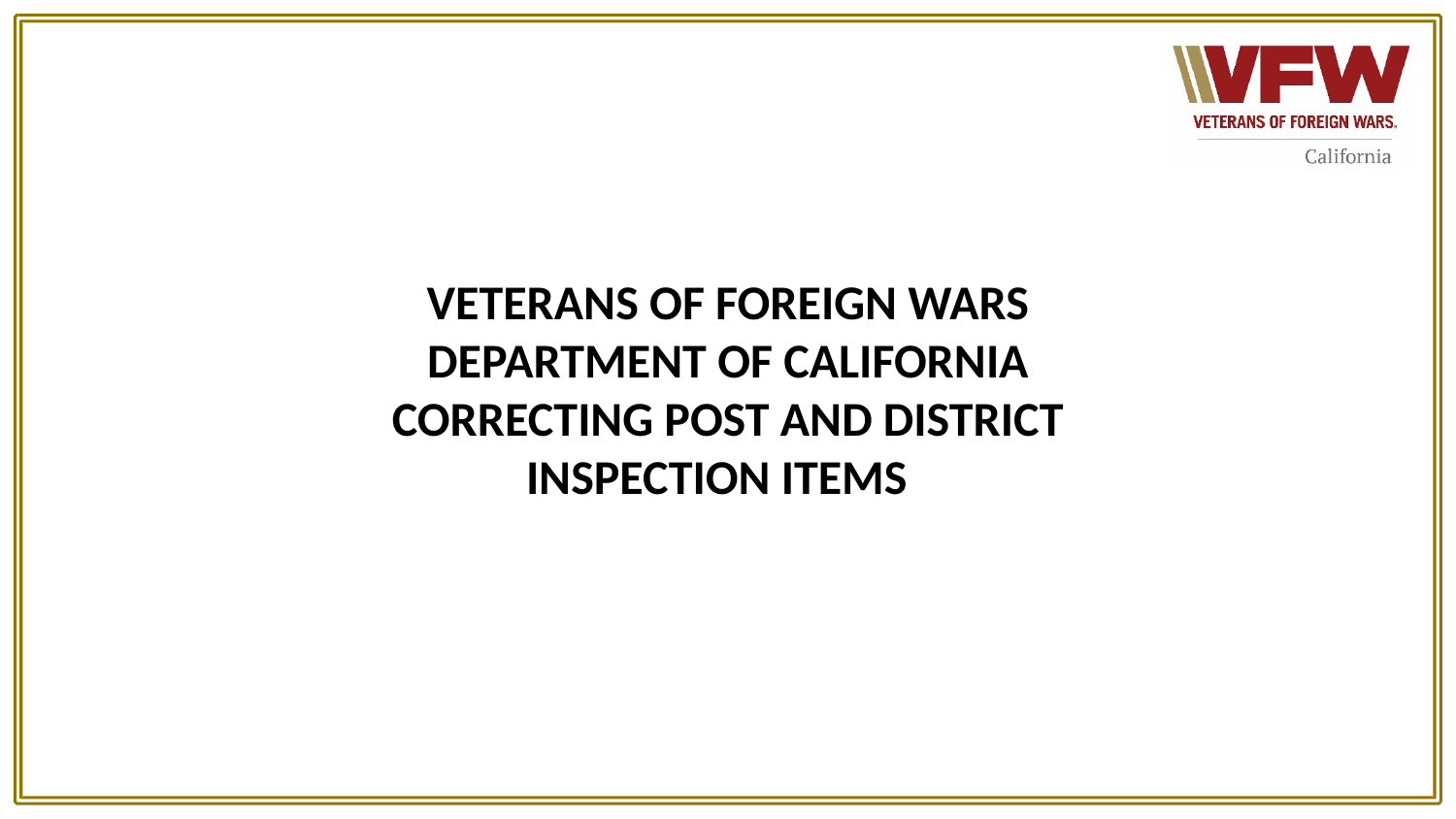

VETERANS OF FOREIGN WARS
DEPARTMENT OF CALIFORNIA
CORRECTING POST AND DISTRICT INSPECTION ITEMS